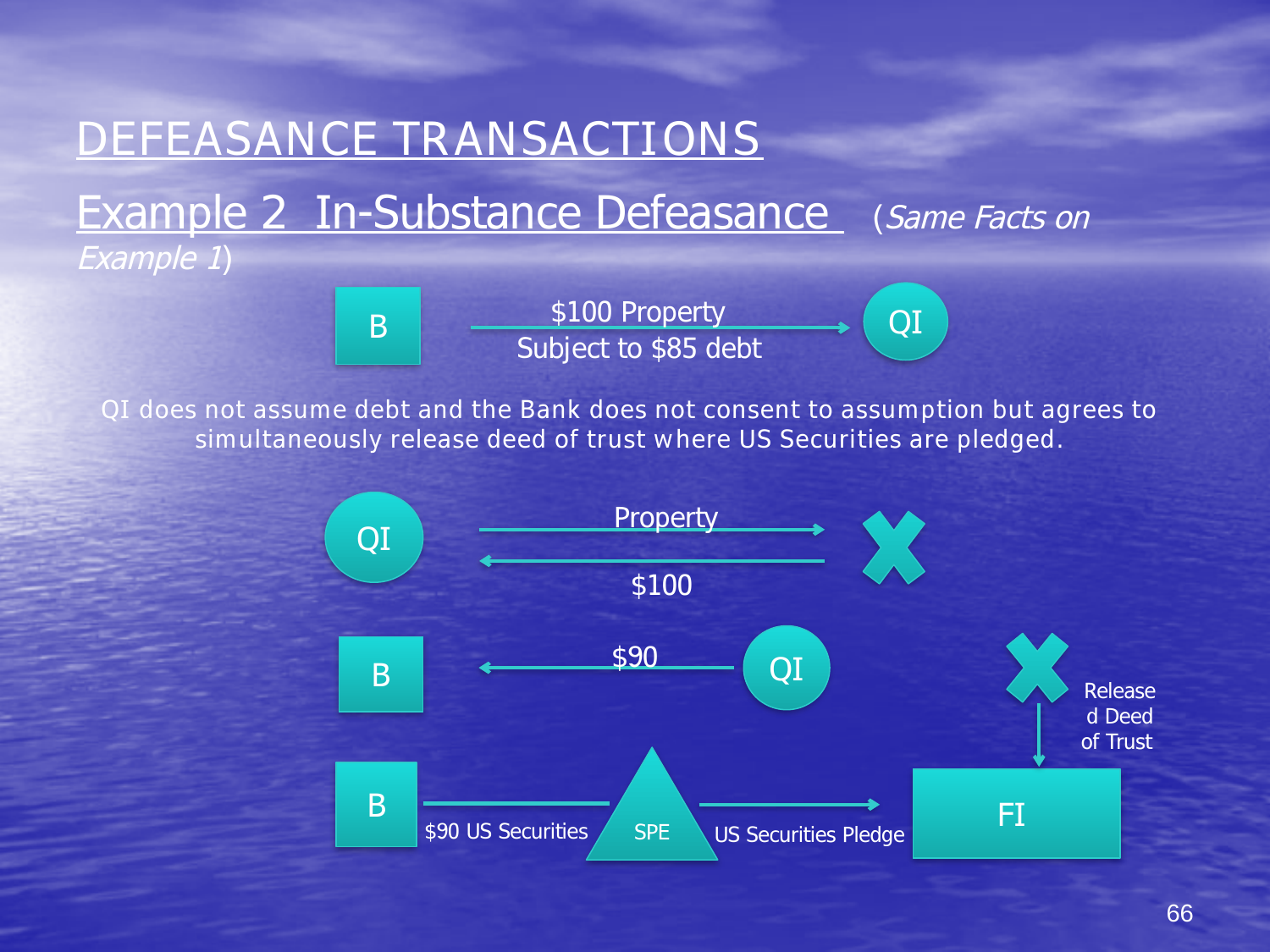

# DEFEASANCE TRANSACTIONS
Example 2  In-Substance Defeasance   (Same Facts on Example 1)

QI
B
$100 Property
Subject to $85 debt
QI does not assume debt and the Bank does not consent to assumption but agrees to simultaneously release deed of trust where US Securities are pledged.

QI
      Property
       $100

QI
            $90
B
            Released Deed of Trust
SPE
B
FI
        $90 US Securities
US Securities Pledge
66